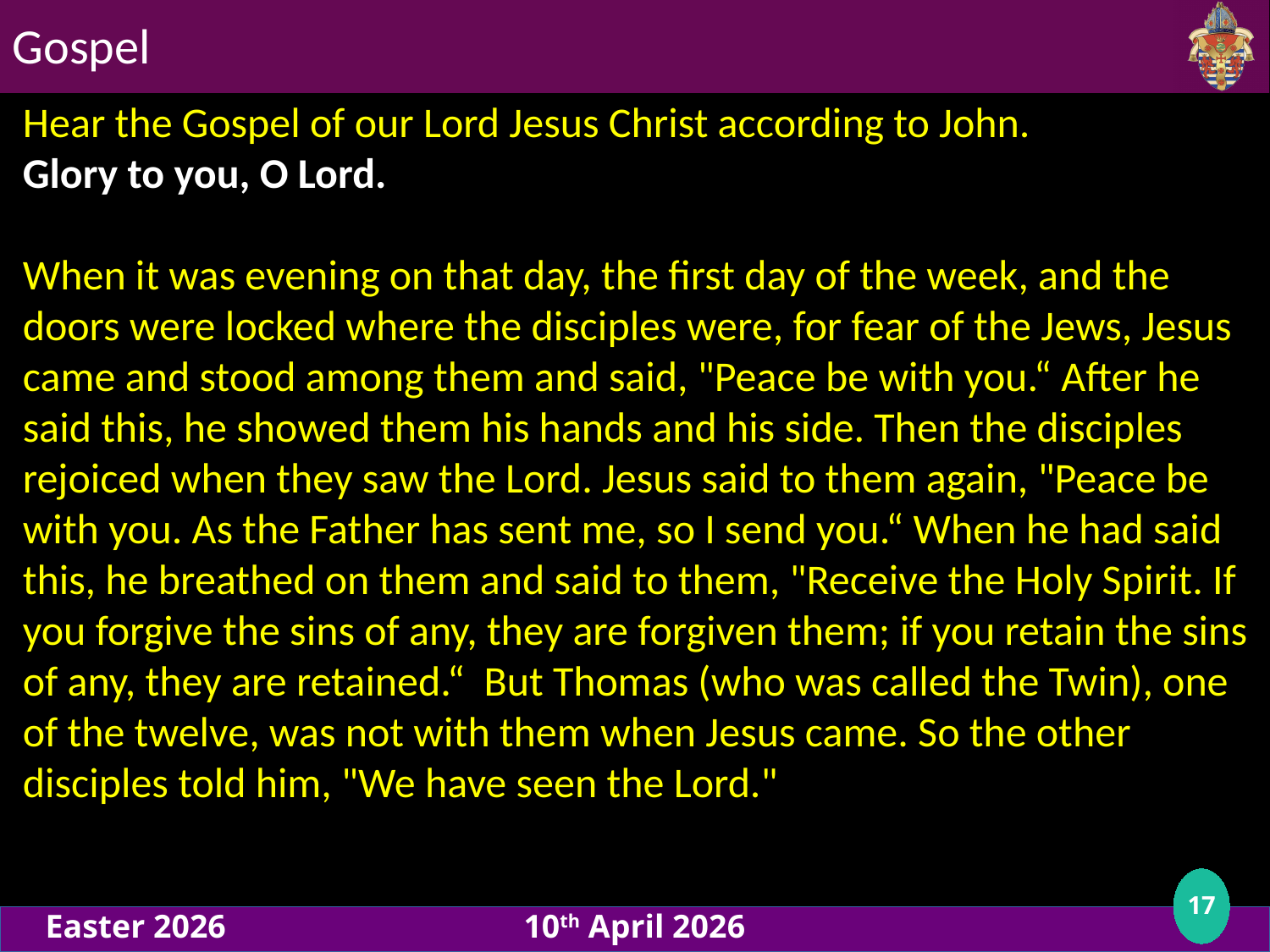

Gospel
# Hear the Gospel of our Lord Jesus Christ according to John.
Glory to you, O Lord.

When it was evening on that day, the first day of the week, and the doors were locked where the disciples were, for fear of the Jews, Jesus came and stood among them and said, "Peace be with you.“ After he said this, he showed them his hands and his side. Then the disciples rejoiced when they saw the Lord. Jesus said to them again, "Peace be with you. As the Father has sent me, so I send you.“ When he had said this, he breathed on them and said to them, "Receive the Holy Spirit. If you forgive the sins of any, they are forgiven them; if you retain the sins of any, they are retained.“  But Thomas (who was called the Twin), one of the twelve, was not with them when Jesus came. So the other disciples told him, "We have seen the Lord."